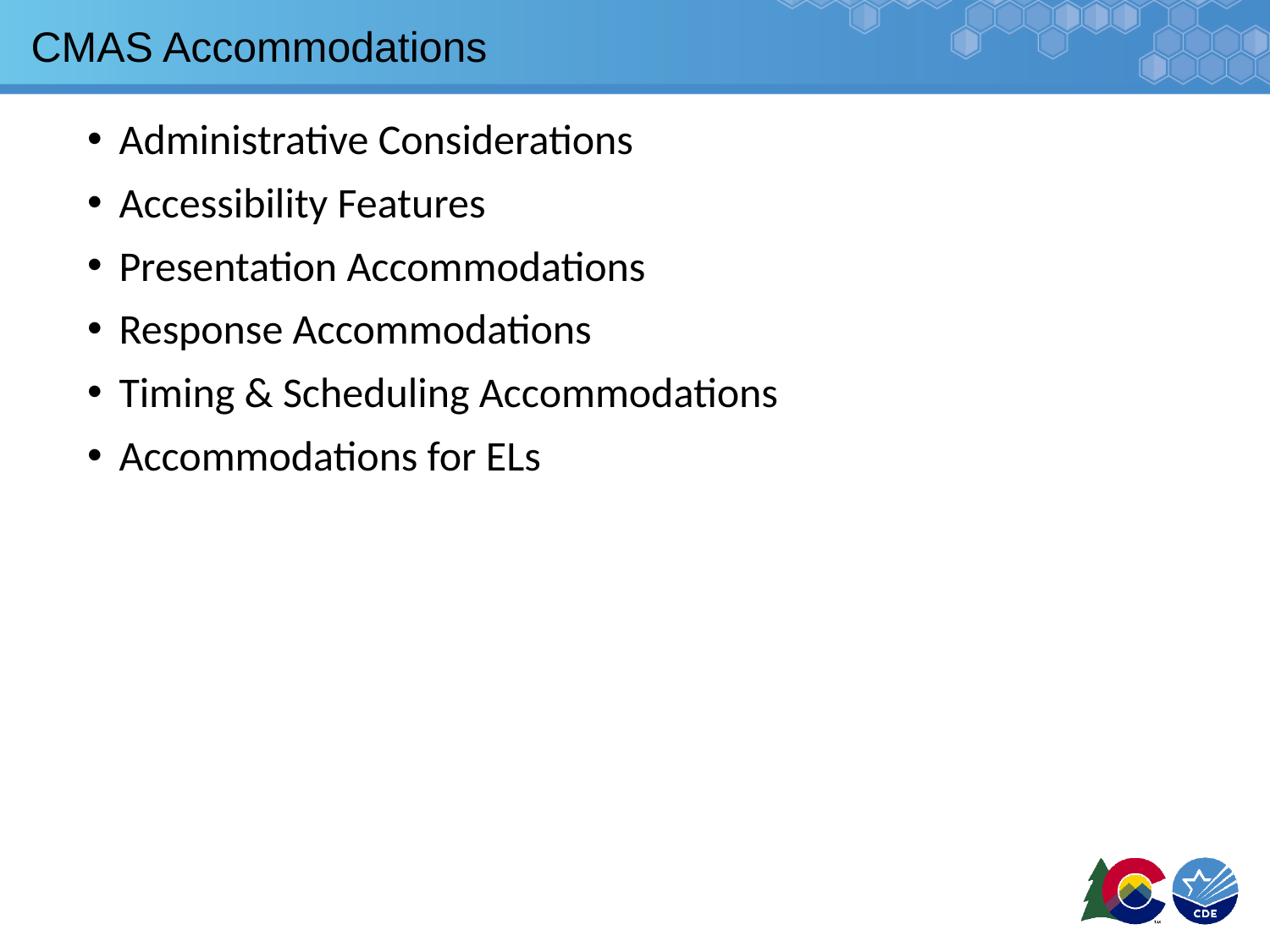

# CMAS Accommodations
Administrative Considerations
Accessibility Features
Presentation Accommodations
Response Accommodations
Timing & Scheduling Accommodations
Accommodations for ELs